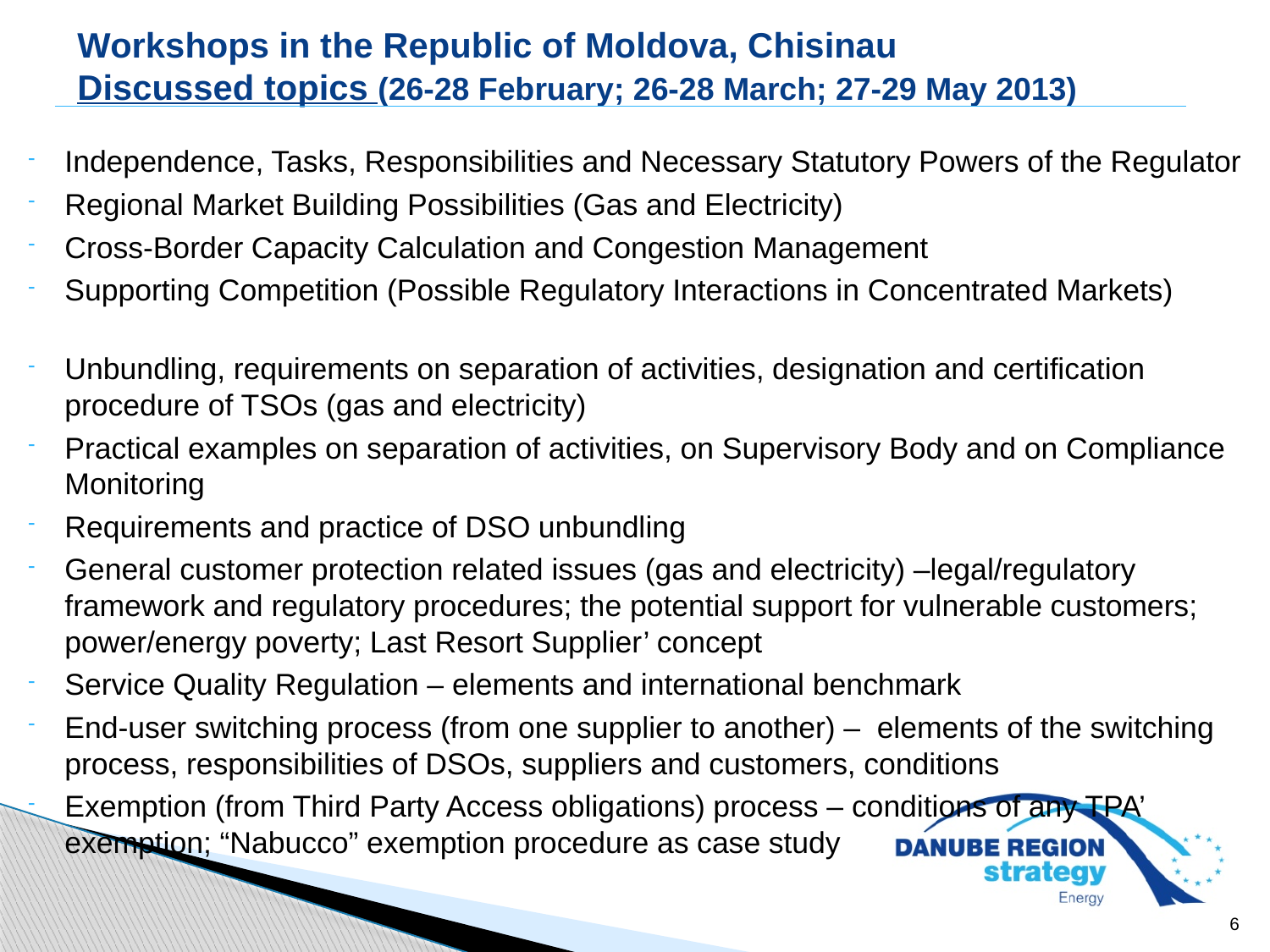

Workshops in the Republic of Moldova, Chisinau
Discussed topics (26-28 February; 26-28 March; 27-29 May 2013)
Independence, Tasks, Responsibilities and Necessary Statutory Powers of the Regulator
Regional Market Building Possibilities (Gas and Electricity)
Cross-Border Capacity Calculation and Congestion Management
Supporting Competition (Possible Regulatory Interactions in Concentrated Markets)
Unbundling, requirements on separation of activities, designation and certification procedure of TSOs (gas and electricity)
Practical examples on separation of activities, on Supervisory Body and on Compliance Monitoring
Requirements and practice of DSO unbundling
General customer protection related issues (gas and electricity) –legal/regulatory framework and regulatory procedures; the potential support for vulnerable customers; power/energy poverty; Last Resort Supplier’ concept
Service Quality Regulation – elements and international benchmark
End-user switching process (from one supplier to another) –  elements of the switching process, responsibilities of DSOs, suppliers and customers, conditions
Exemption (from Third Party Access obligations) process – conditions of any TPA’ exemption; “Nabucco” exemption procedure as case study

6